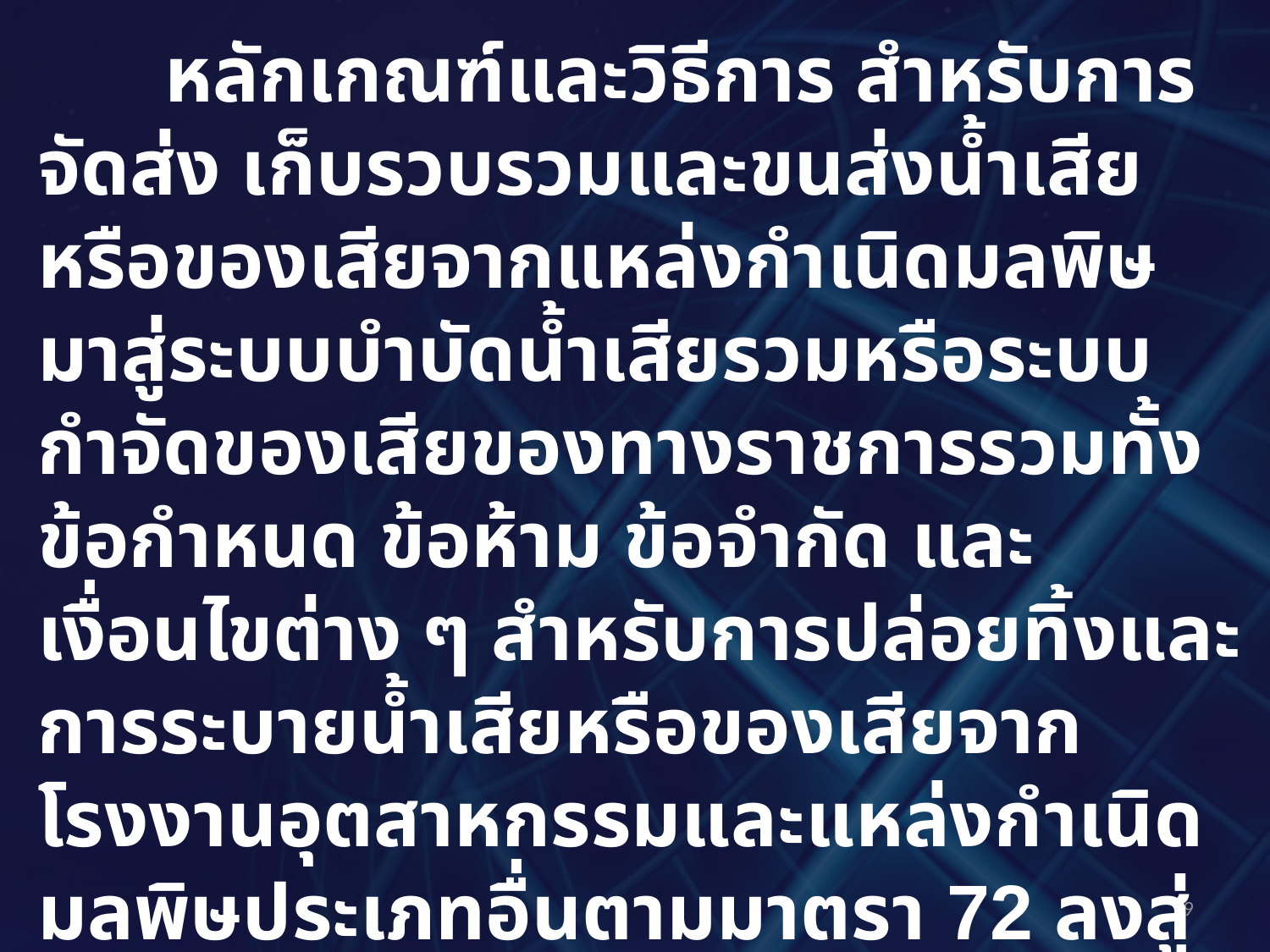

หลักเกณฑ์และวิธีการ สำหรับการจัดส่ง เก็บรวบรวมและขนส่งน้ำเสียหรือของเสียจากแหล่งกำเนิดมลพิษมาสู่ระบบบำบัดน้ำเสียรวมหรือระบบกำจัดของเสียของทางราชการรวมทั้งข้อกำหนด ข้อห้าม ข้อจำกัด และเงื่อนไขต่าง ๆ สำหรับการปล่อยทิ้งและการระบายน้ำเสียหรือของเสียจากโรงงานอุตสาหกรรมและแหล่งกำเนิดมลพิษประเภทอื่นตามมาตรา 72 ลงสู่ระบบบำบัดน้ำเสียรวมหรือระบบกำจัดของเสียรวมของทางราชการให้กำหนดในกฎกระทรวง
9